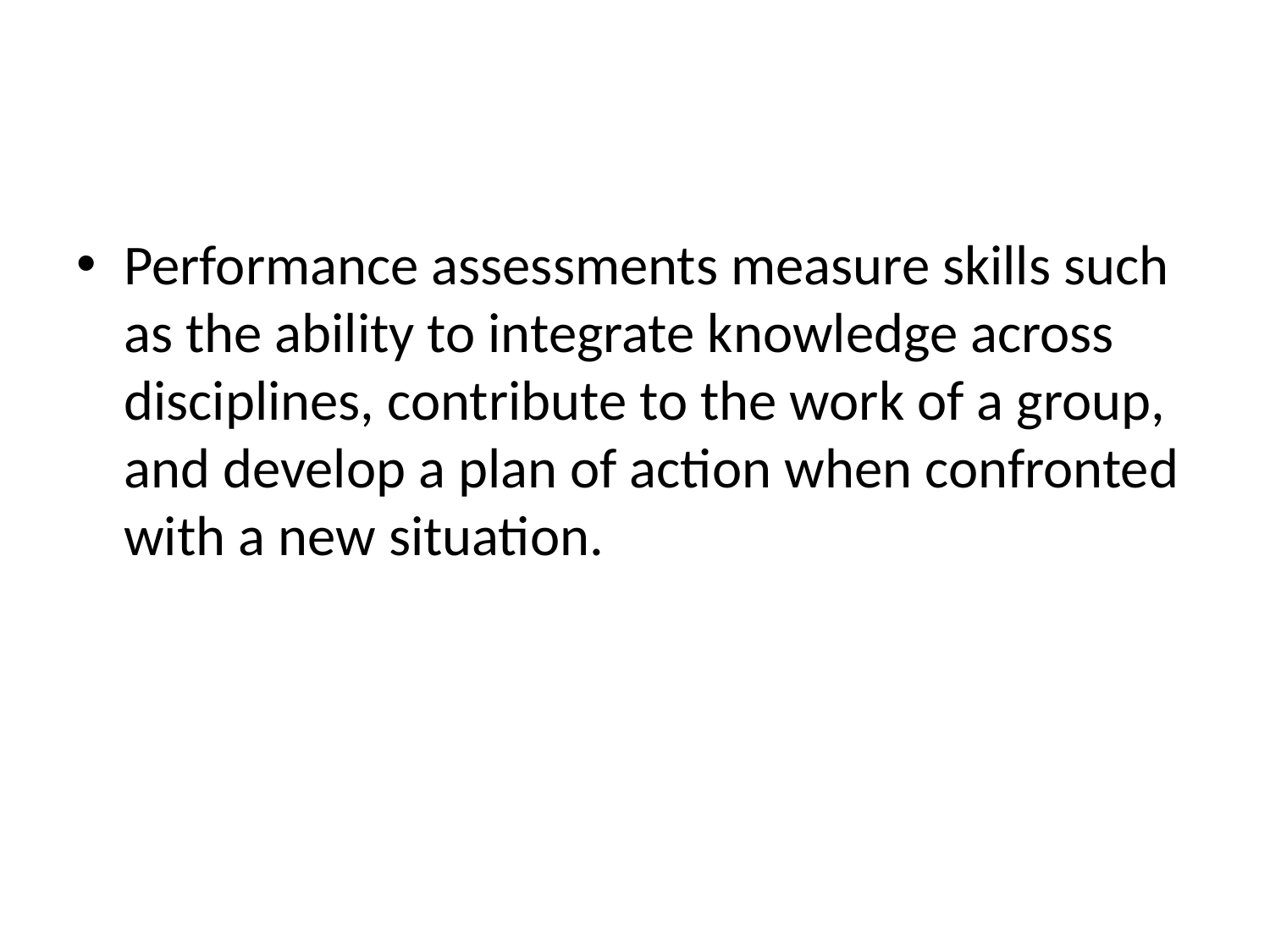

Performance assessments measure skills such as the ability to integrate knowledge across disciplines, contribute to the work of a group, and develop a plan of action when confronted with a new situation.